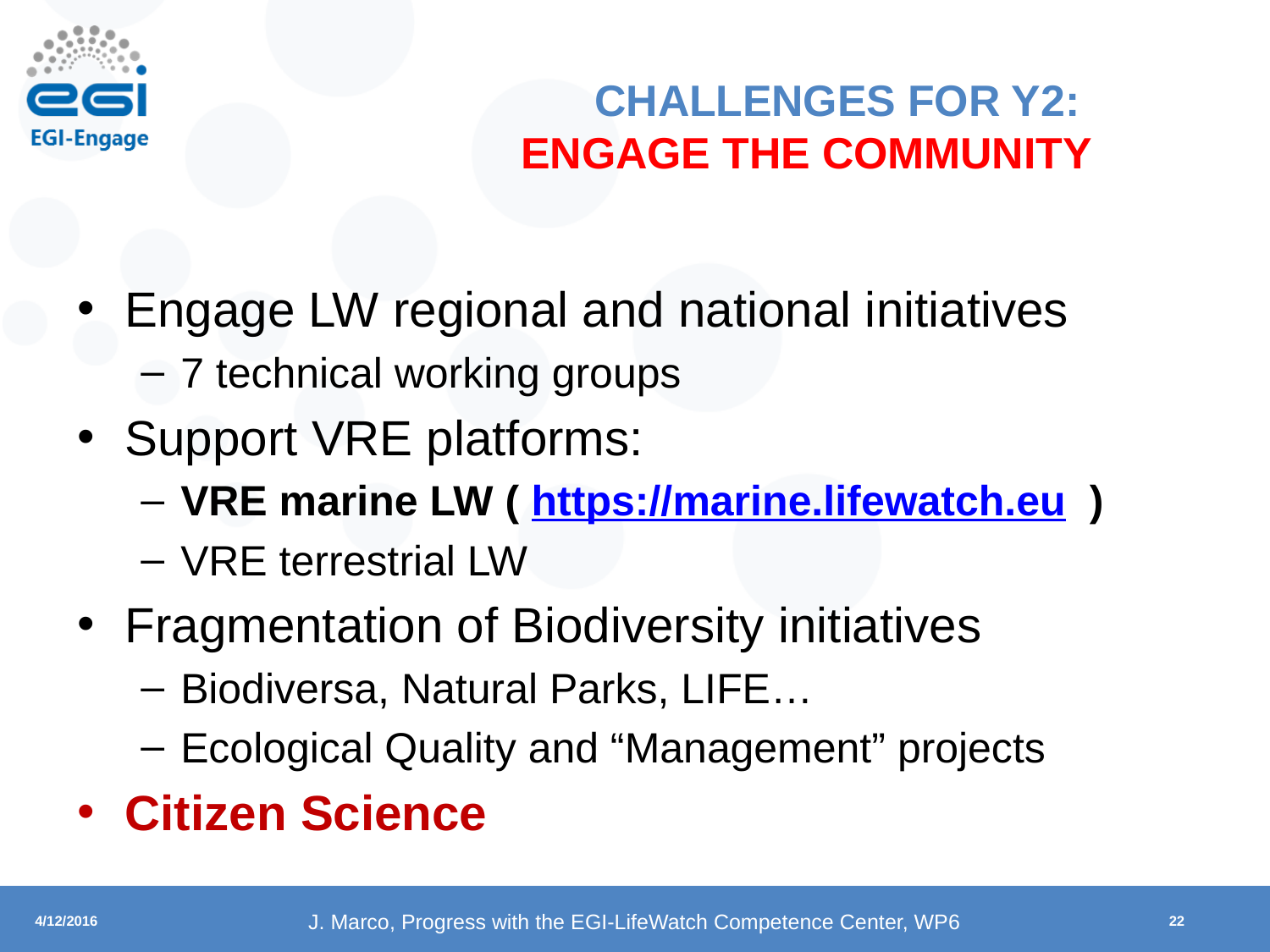

# CHALLENGES FOR Y2: ENGAGE THE COMMUNITY
Engage LW regional and national initiatives
7 technical working groups
Support VRE platforms:
VRE marine LW ( https://marine.lifewatch.eu  )
VRE terrestrial LW
Fragmentation of Biodiversity initiatives
Biodiversa, Natural Parks, LIFE…
Ecological Quality and “Management” projects
Citizen Science

J. Marco, Progress with the EGI-LifeWatch Competence Center, WP6